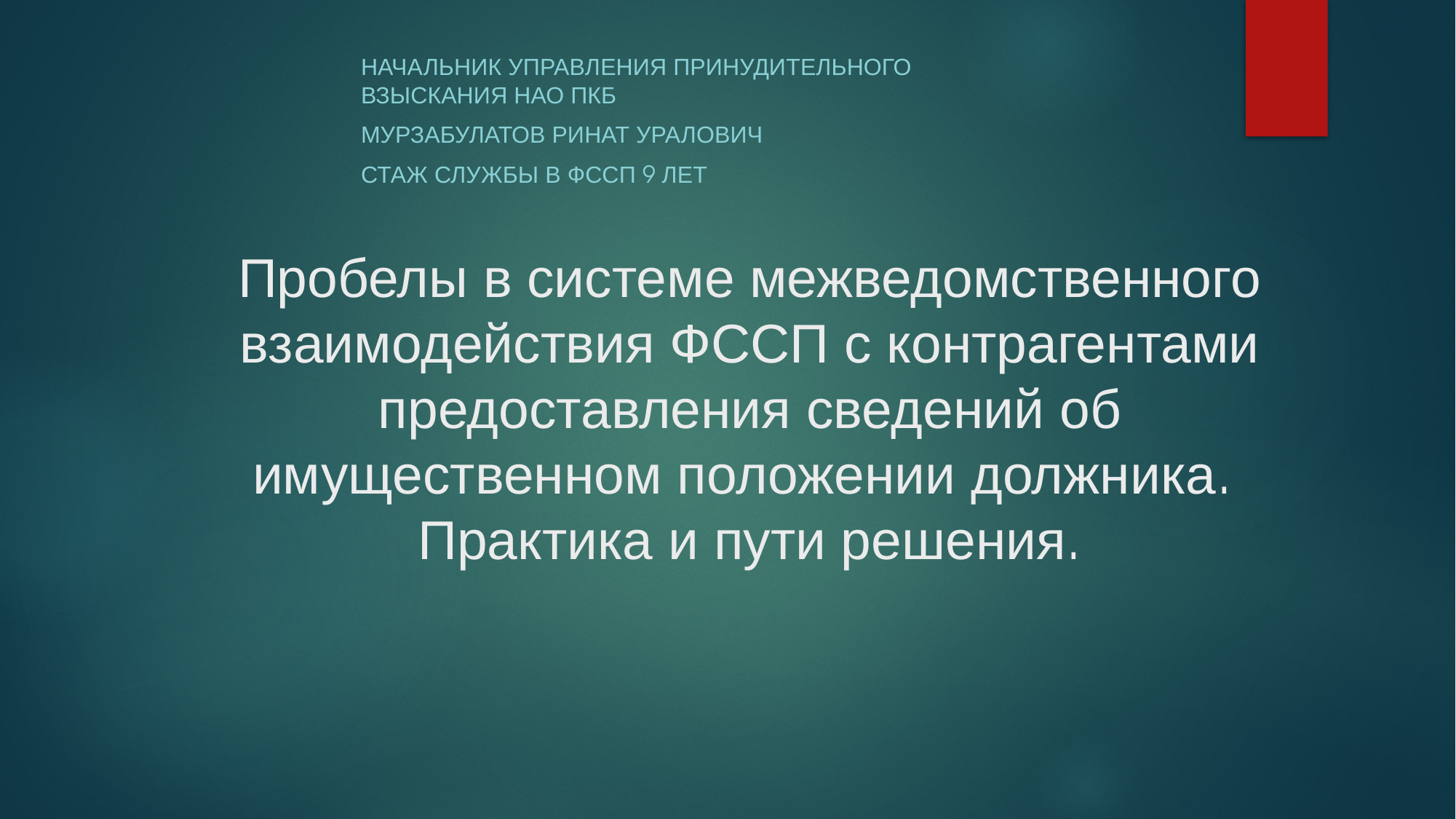

Начальник управления принудительного взыскания НАО ПКБ
Мурзабулатов Ринат Уралович
Стаж службы в ФССП 9 лет
# Пробелы в системе межведомственного взаимодействия ФССП с контрагентами предоставления сведений об имущественном положении должника. Практика и пути решения.